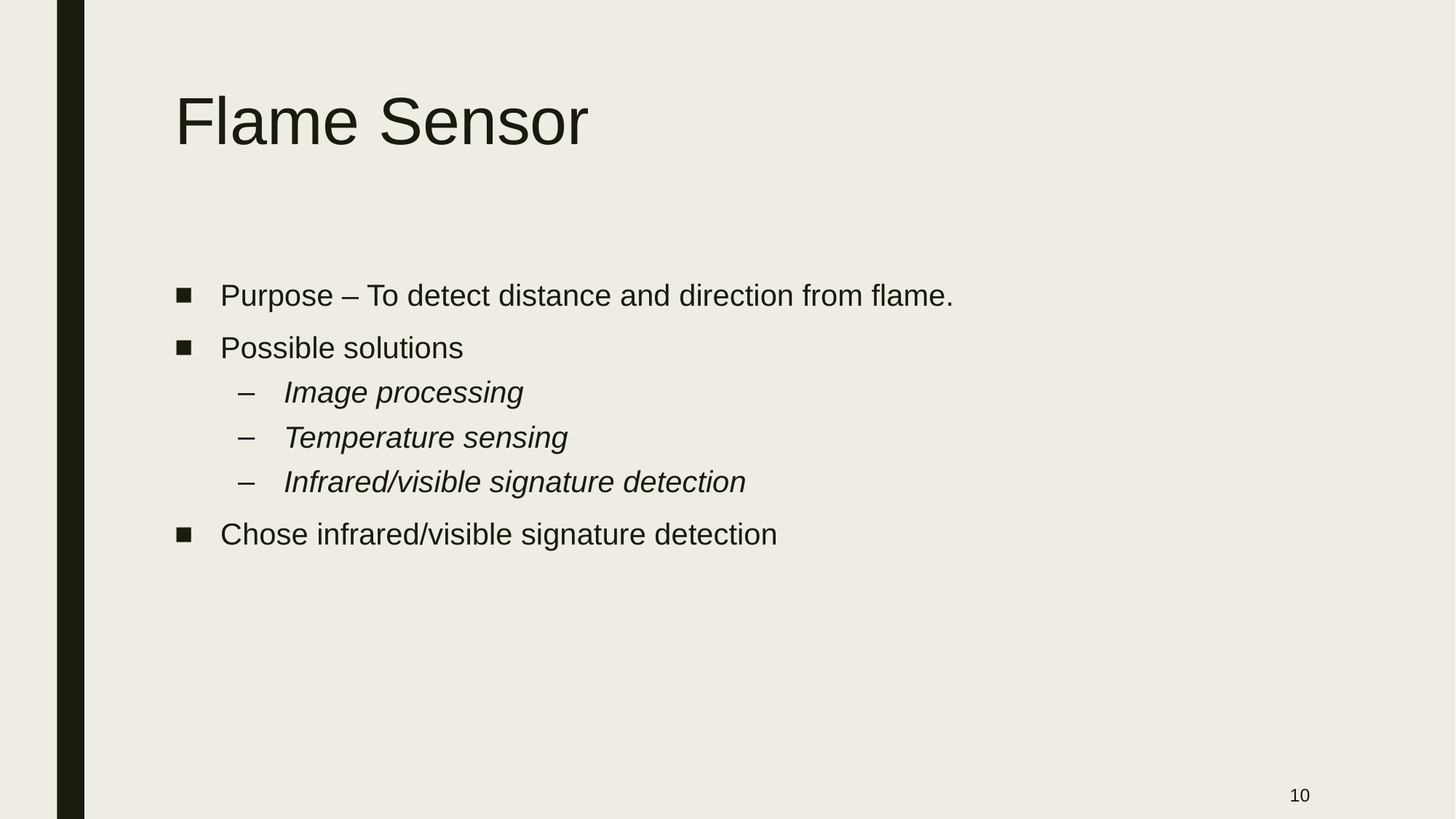

# Flame Sensor
Purpose – To detect distance and direction from flame.
Possible solutions
Image processing
Temperature sensing
Infrared/visible signature detection
Chose infrared/visible signature detection

10